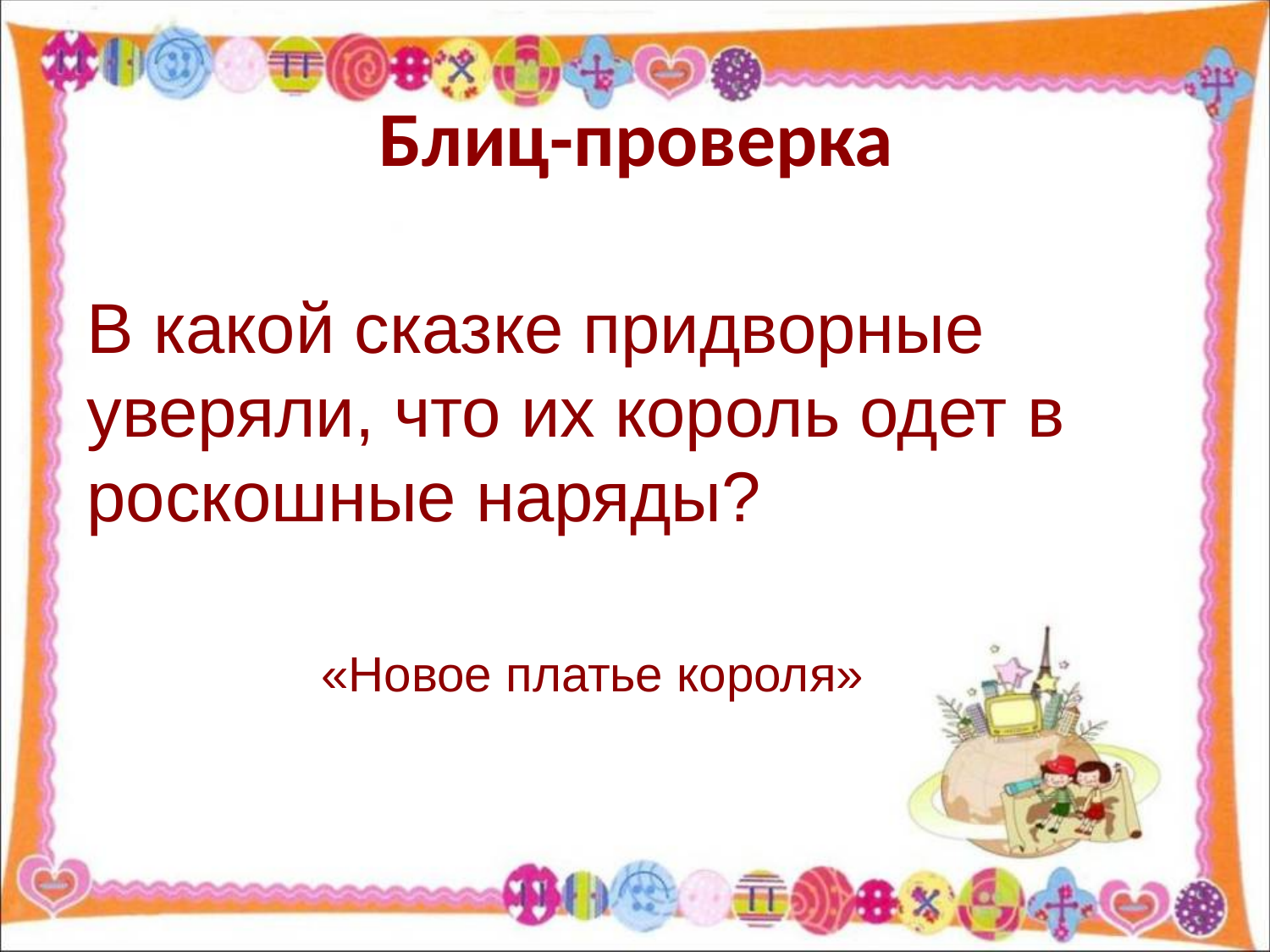

# Блиц-проверка
В какой сказке придворные уверяли, что их король одет в роскошные наряды?
«Новое платье короля»